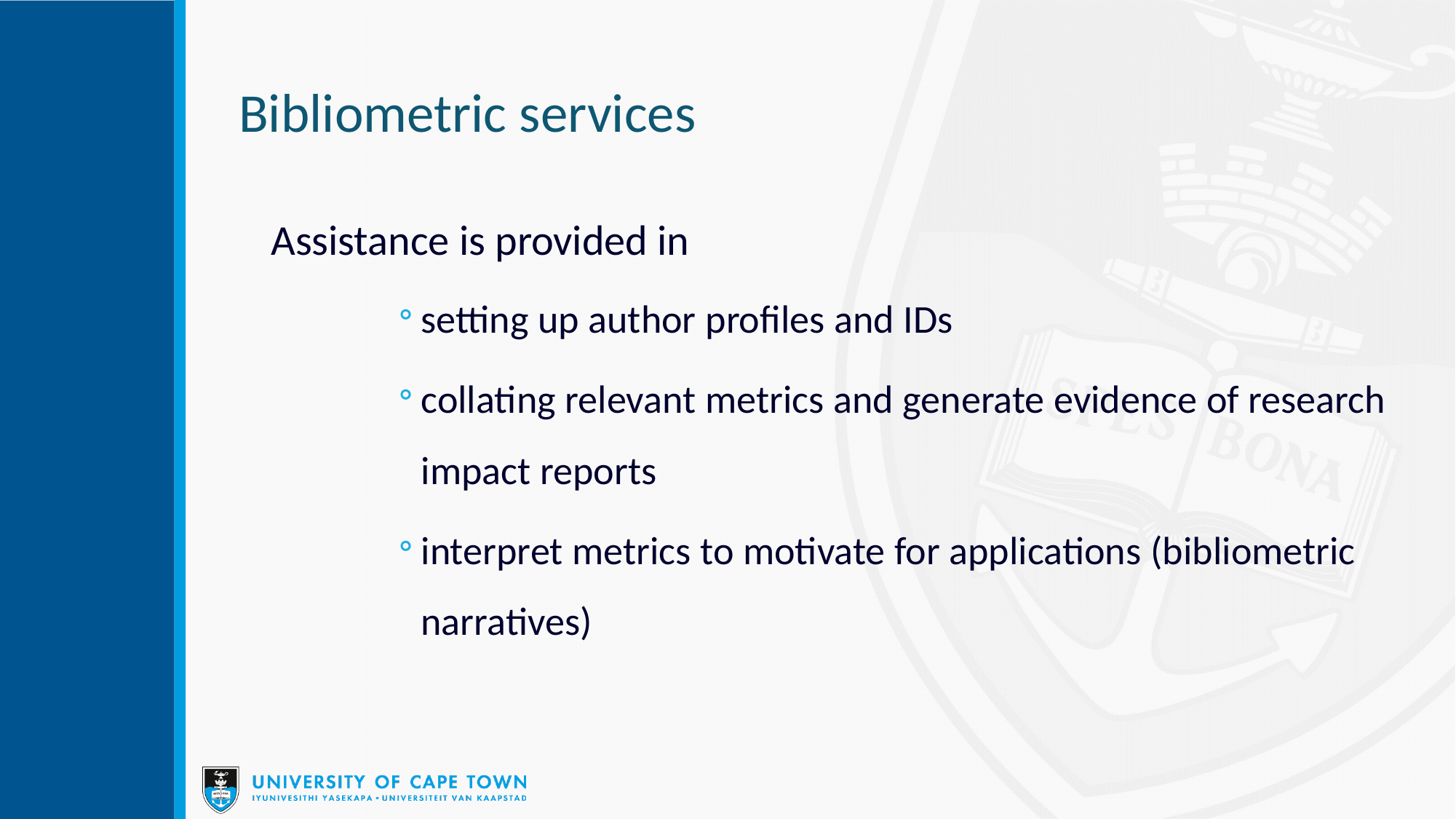

# Bibliometric services
Assistance is provided in
setting up author profiles and IDs
collating relevant metrics and generate evidence of research impact reports
interpret metrics to motivate for applications (bibliometric narratives)